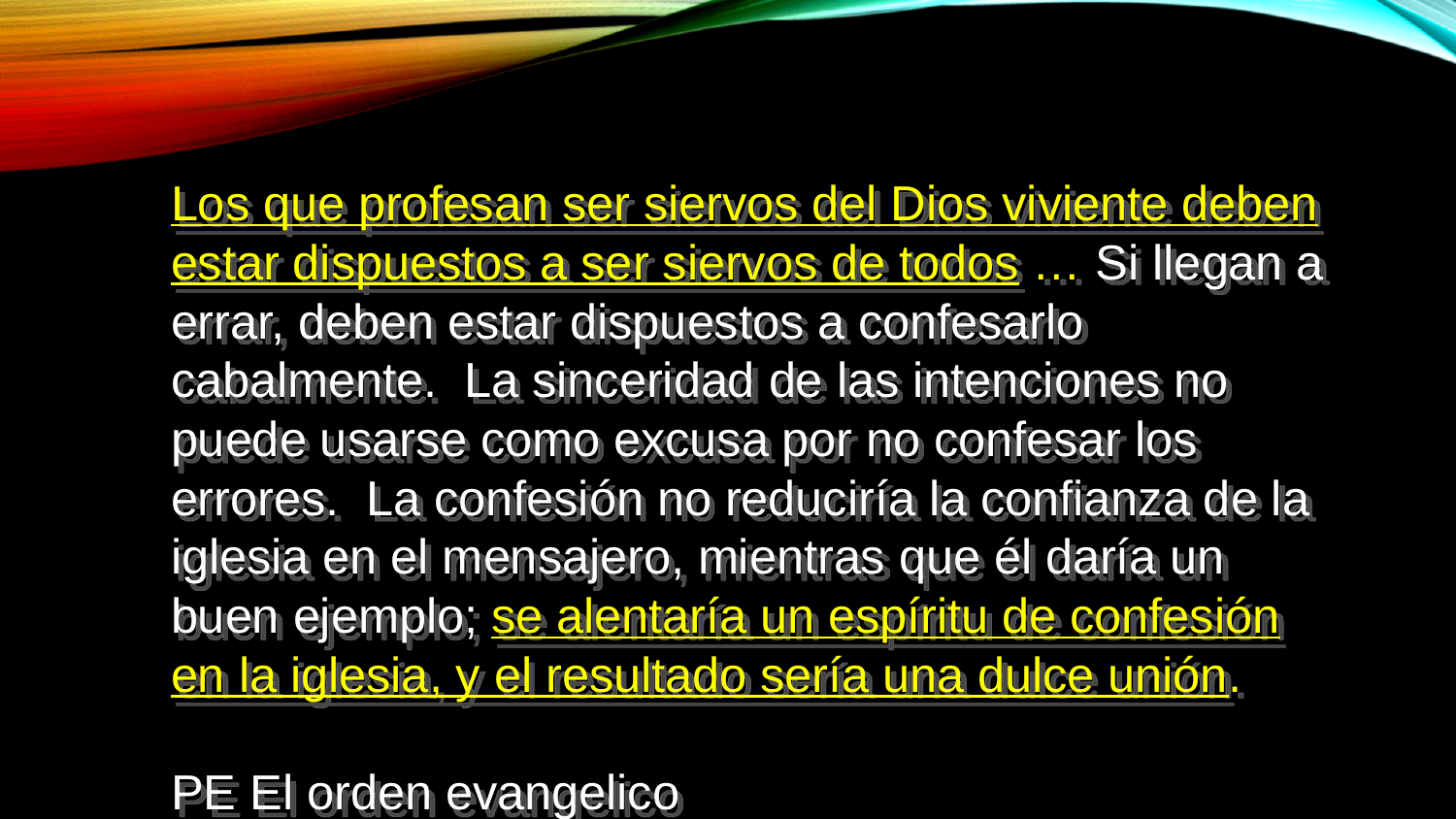

Los que profesan ser siervos del Dios viviente deben estar dispuestos a ser siervos de todos … Si llegan a errar, deben estar dispuestos a confesarlo cabalmente.  La sinceridad de las intenciones no puede usarse como excusa por no confesar los errores.  La confesión no reduciría la confianza de la iglesia en el mensajero, mientras que él daría un buen ejemplo; se alentaría un espíritu de confesión en la iglesia, y el resultado sería una dulce unión.

PE El orden evangelico